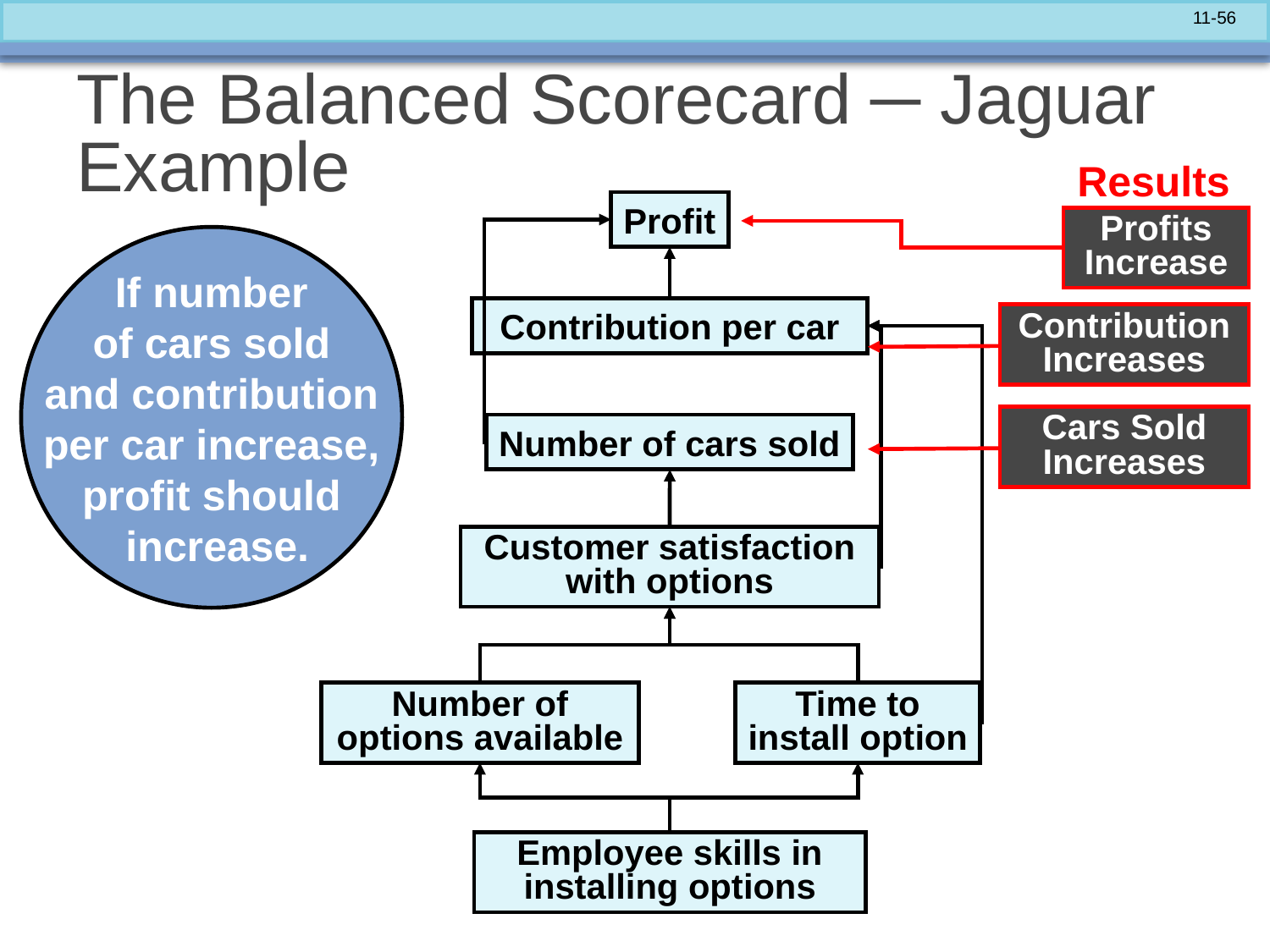

# The Balanced Scorecard ─ Jaguar Example
Results
Profit
Contribution per car
Number of cars sold
Customer satisfaction
with options
Number of
options available
Time to
install option
Employee skills in installing options
Profits
Increase
If number
of cars sold
and contribution
per car increase,
profit should
 increase.
Contribution
Increases

Cars Sold Increases